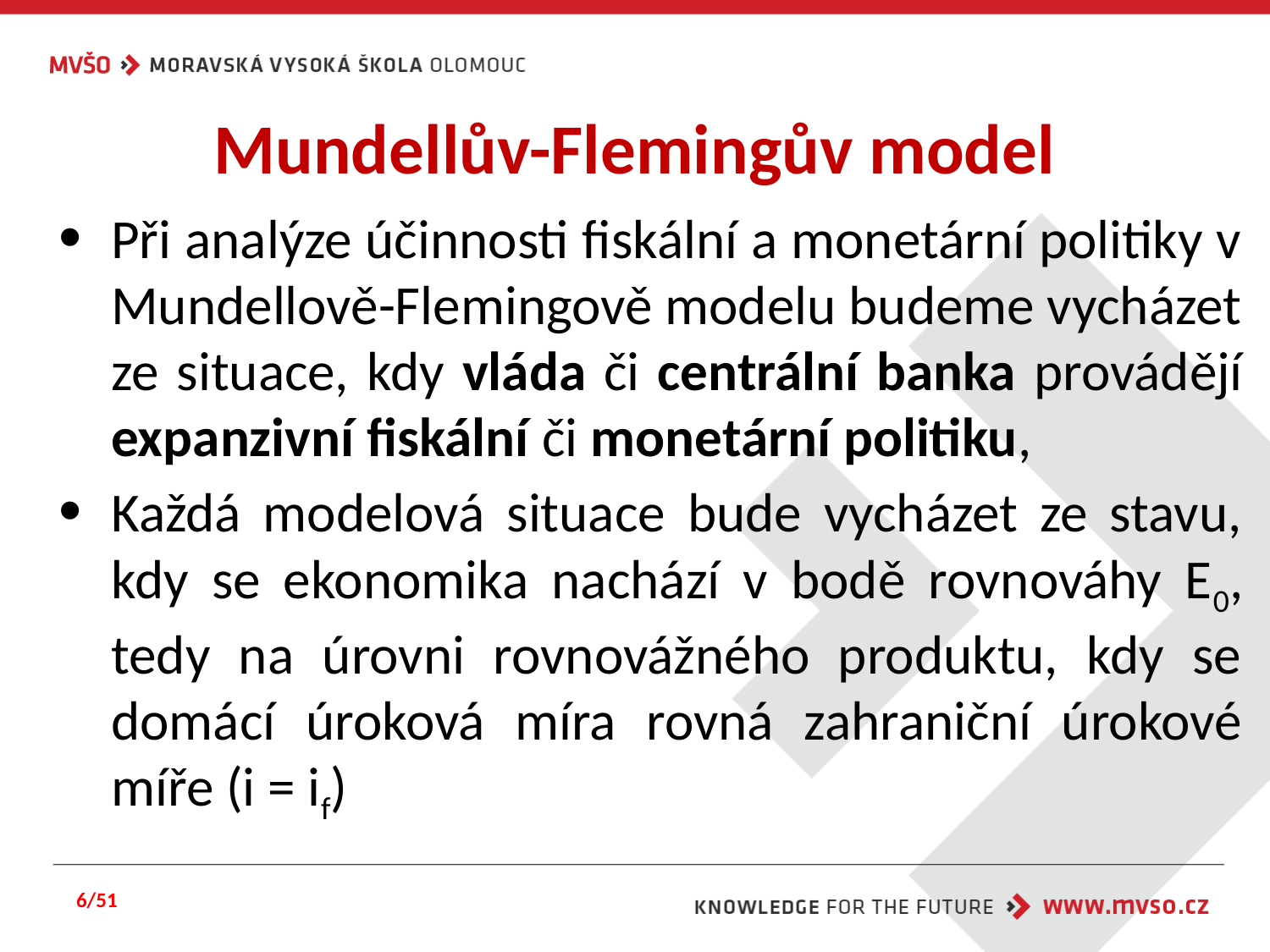

# Mundellův-Flemingův model
Při analýze účinnosti fiskální a monetární politiky v Mundellově-Flemingově modelu budeme vycházet ze situace, kdy vláda či centrální banka provádějí expanzivní fiskální či monetární politiku,
Každá modelová situace bude vycházet ze stavu, kdy se ekonomika nachází v bodě rovnováhy E0, tedy na úrovni rovnovážného produktu, kdy se domácí úroková míra rovná zahraniční úrokové míře (i = if)
6/51